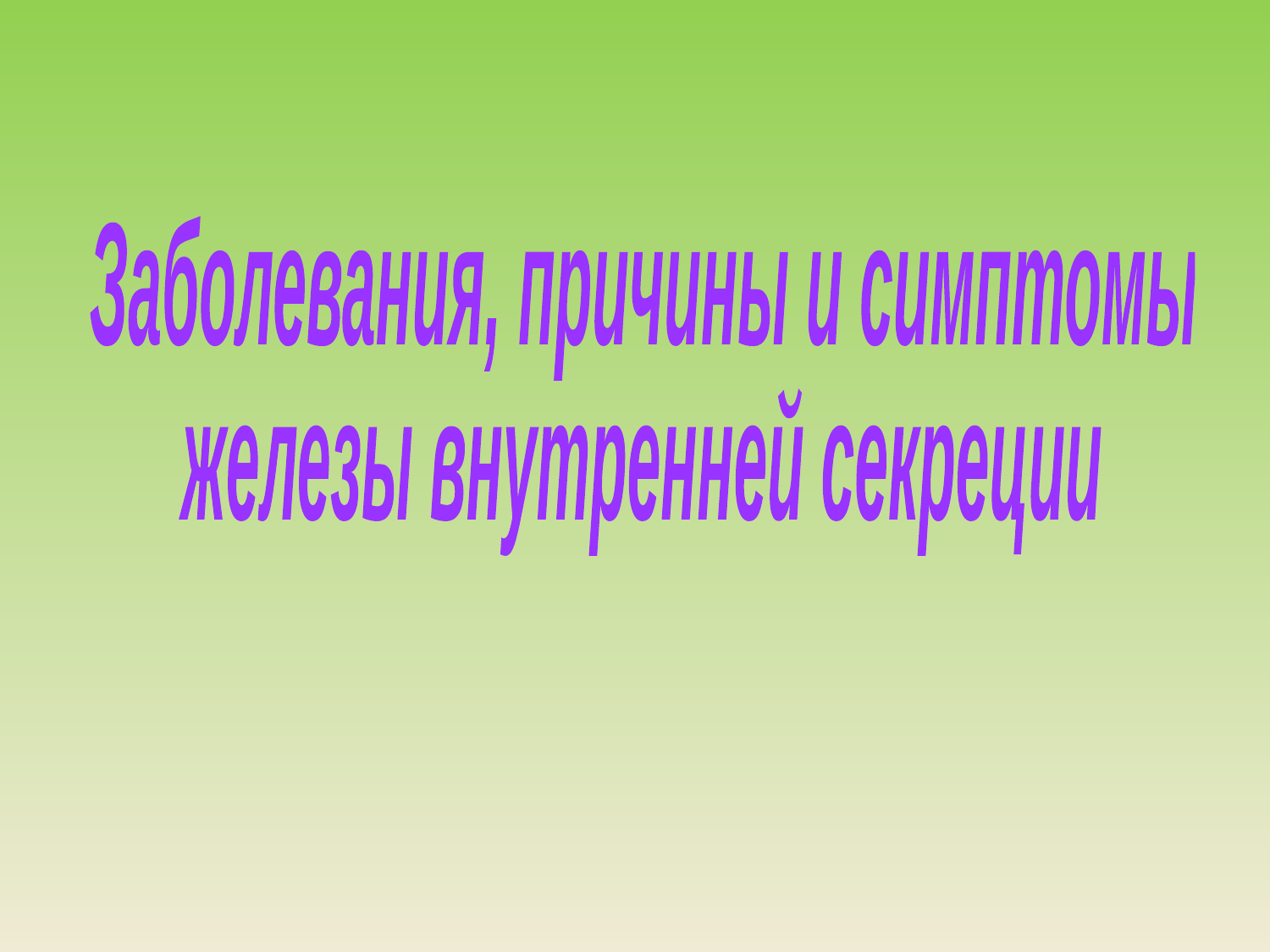

Заболевания, причины и симптомы
железы внутренней секреции